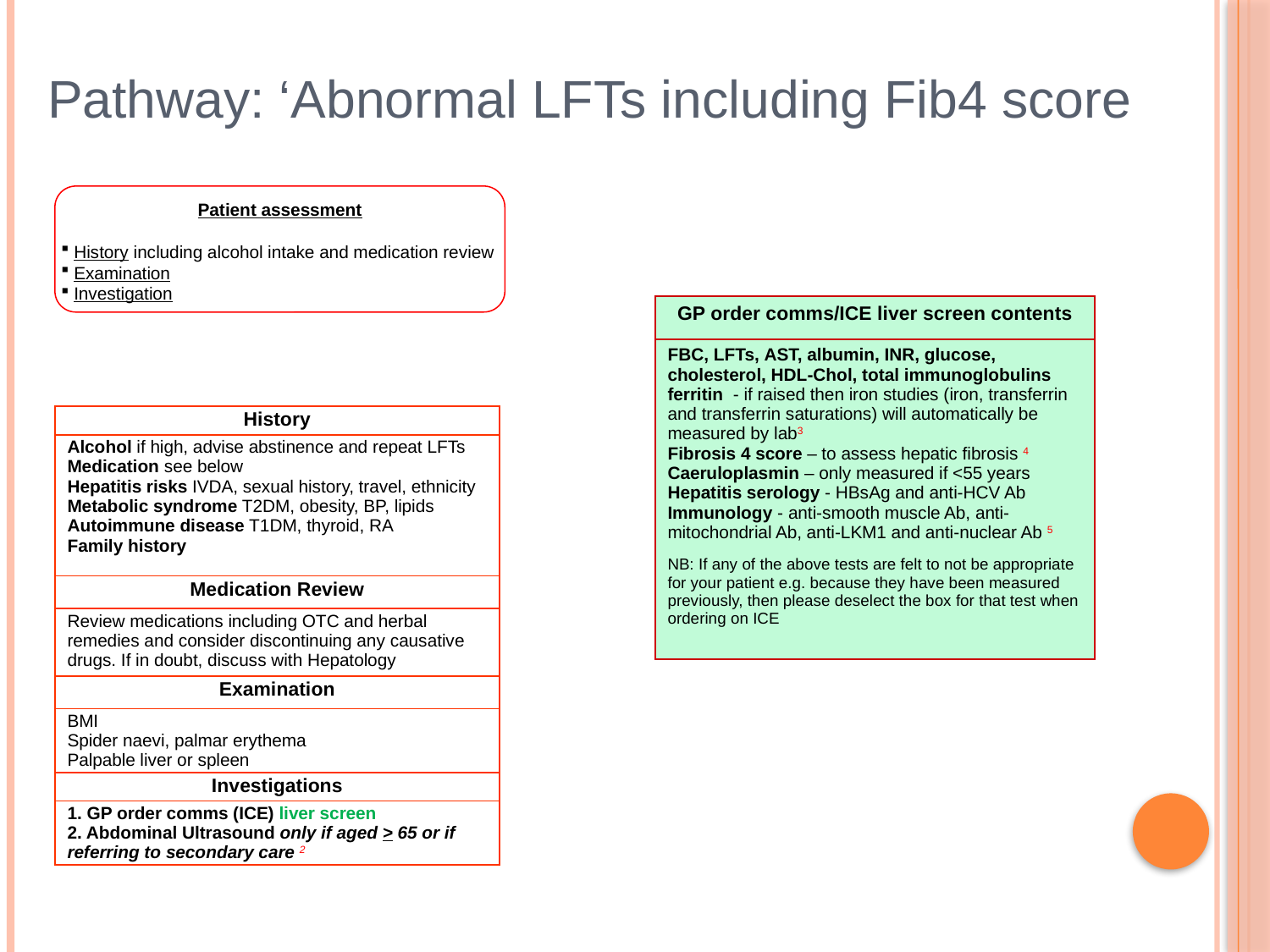

# Pathway: ‘Abnormal LFTs including Fib4 score

Patient assessment

 History including alcohol intake and medication review
 Examination
 Investigation

| GP order comms/ICE liver screen contents |
| --- |
| FBC, LFTs, AST, albumin, INR, glucose, cholesterol, HDL-Chol, total immunoglobulins ferritin - if raised then iron studies (iron, transferrin and transferrin saturations) will automatically be measured by lab3 Fibrosis 4 score – to assess hepatic fibrosis 4 Caeruloplasmin – only measured if <55 years Hepatitis serology - HBsAg and anti-HCV Ab Immunology - anti-smooth muscle Ab, anti-mitochondrial Ab, anti-LKM1 and anti-nuclear Ab 5 NB: If any of the above tests are felt to not be appropriate for your patient e.g. because they have been measured previously, then please deselect the box for that test when ordering on ICE |
| History |
| --- |
| Alcohol if high, advise abstinence and repeat LFTs Medication see below Hepatitis risks IVDA, sexual history, travel, ethnicity Metabolic syndrome T2DM, obesity, BP, lipids Autoimmune disease T1DM, thyroid, RA Family history |
| Medication Review |
| Review medications including OTC and herbal remedies and consider discontinuing any causative drugs. If in doubt, discuss with Hepatology |
| Examination |
| BMI Spider naevi, palmar erythema Palpable liver or spleen |
| Investigations |
| 1. GP order comms (ICE) liver screen 2. Abdominal Ultrasound only if aged > 65 or if referring to secondary care 2 |